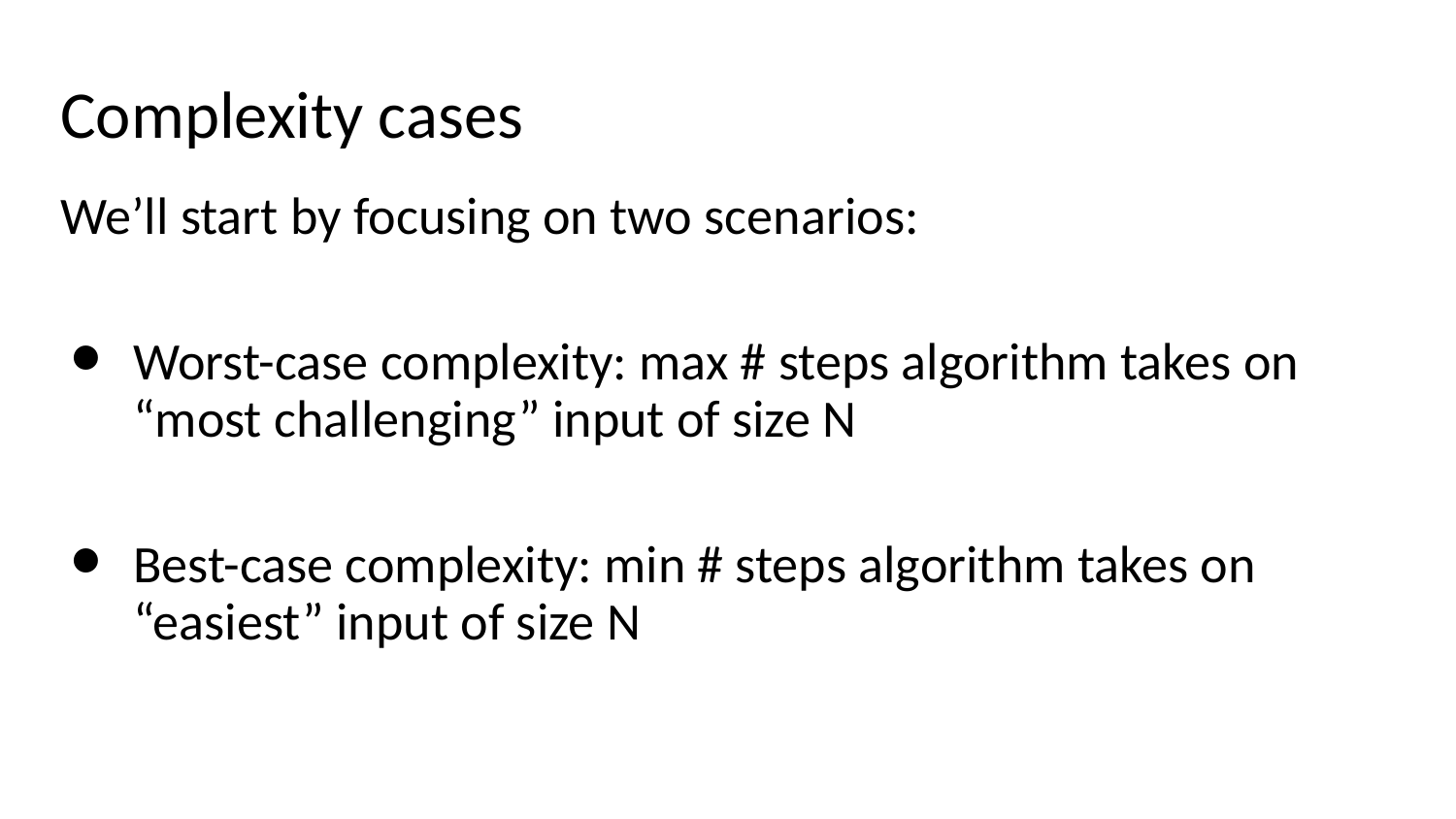

# Complexity cases
We’ll start by focusing on two scenarios:

Worst-case complexity: max # steps algorithm takes on “most challenging” input of size N

Best-case complexity: min # steps algorithm takes on “easiest” input of size N